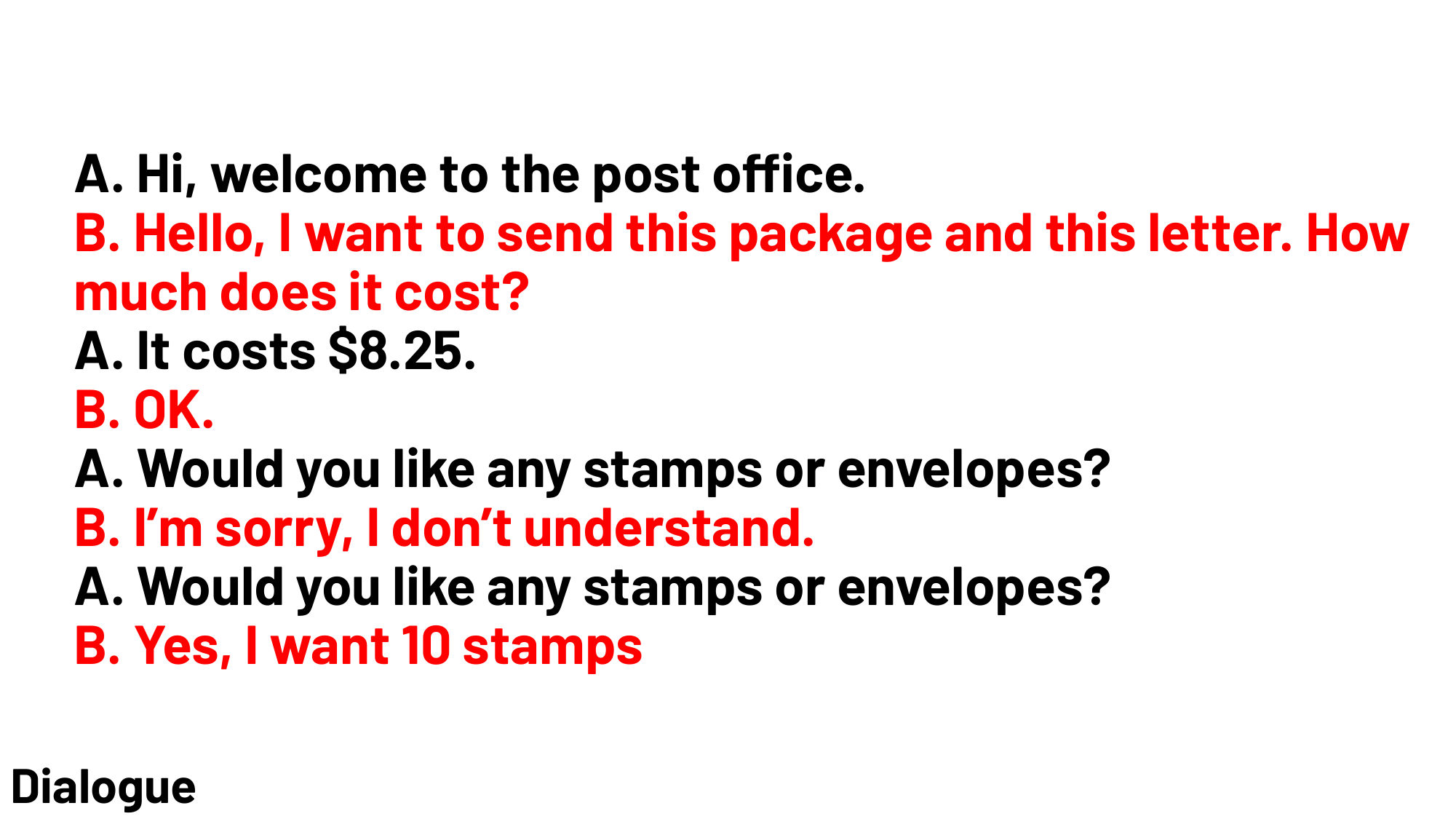

# A. Hi, welcome to the post office. B. Hello, I want to send this package and this letter. How much does it cost? A. It costs $8.25. B. OK. A. Would you like any stamps or envelopes? B. I’m sorry, I don’t understand. A. Would you like any stamps or envelopes? B. Yes, I want 10 stamps
Dialogue